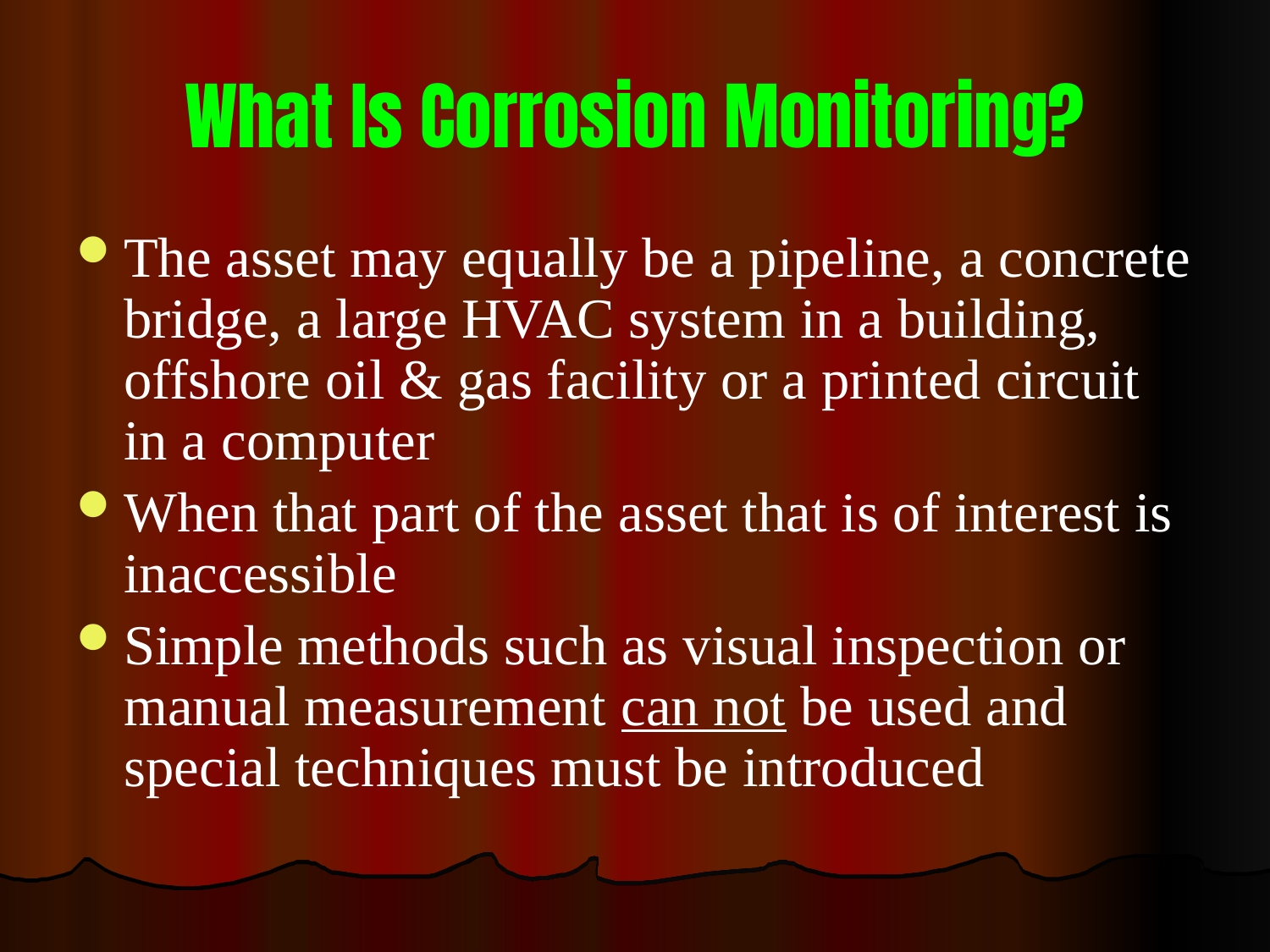

# What Is Corrosion Monitoring?
The asset may equally be a pipeline, a concrete bridge, a large HVAC system in a building, offshore oil & gas facility or a printed circuit in a computer
When that part of the asset that is of interest is inaccessible
Simple methods such as visual inspection or manual measurement can not be used and special techniques must be introduced